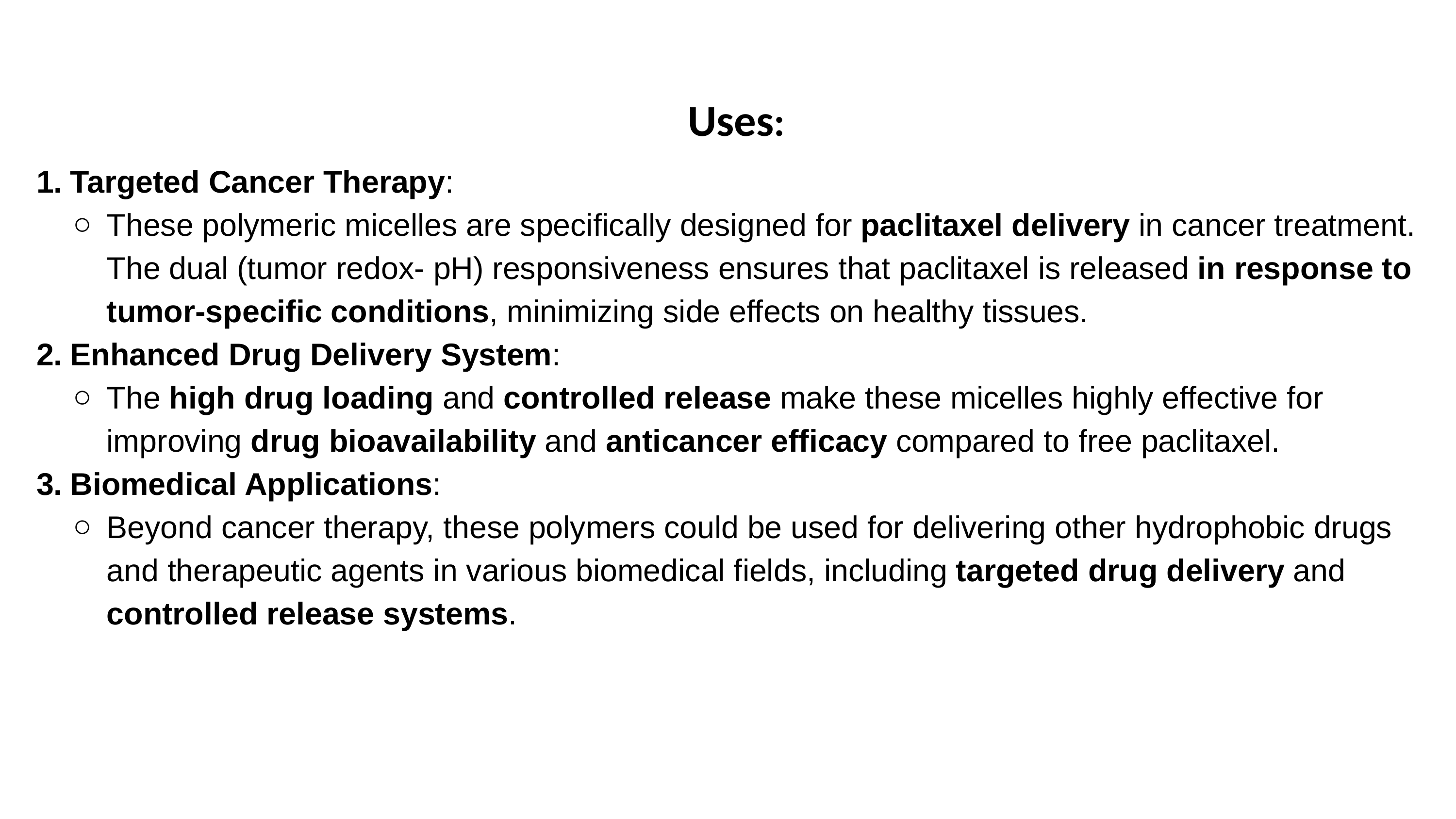

# Uses:
Targeted Cancer Therapy:
These polymeric micelles are specifically designed for paclitaxel delivery in cancer treatment. The dual (tumor redox- pH) responsiveness ensures that paclitaxel is released in response to tumor-specific conditions, minimizing side effects on healthy tissues.
Enhanced Drug Delivery System:
The high drug loading and controlled release make these micelles highly effective for improving drug bioavailability and anticancer efficacy compared to free paclitaxel.
Biomedical Applications:
Beyond cancer therapy, these polymers could be used for delivering other hydrophobic drugs and therapeutic agents in various biomedical fields, including targeted drug delivery and controlled release systems.